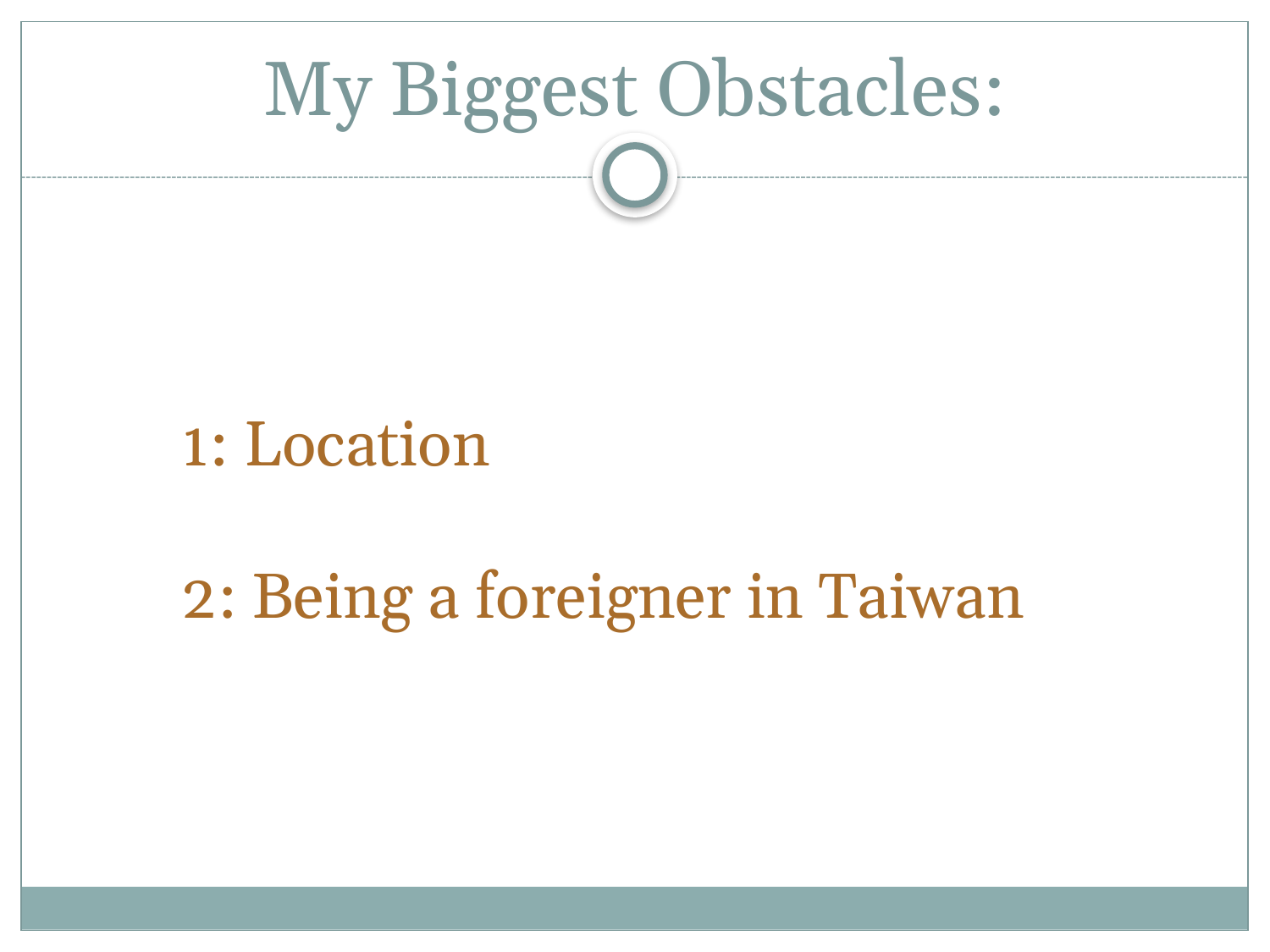

# My Biggest Obstacles:
1: Location

2: Being a foreigner in Taiwan